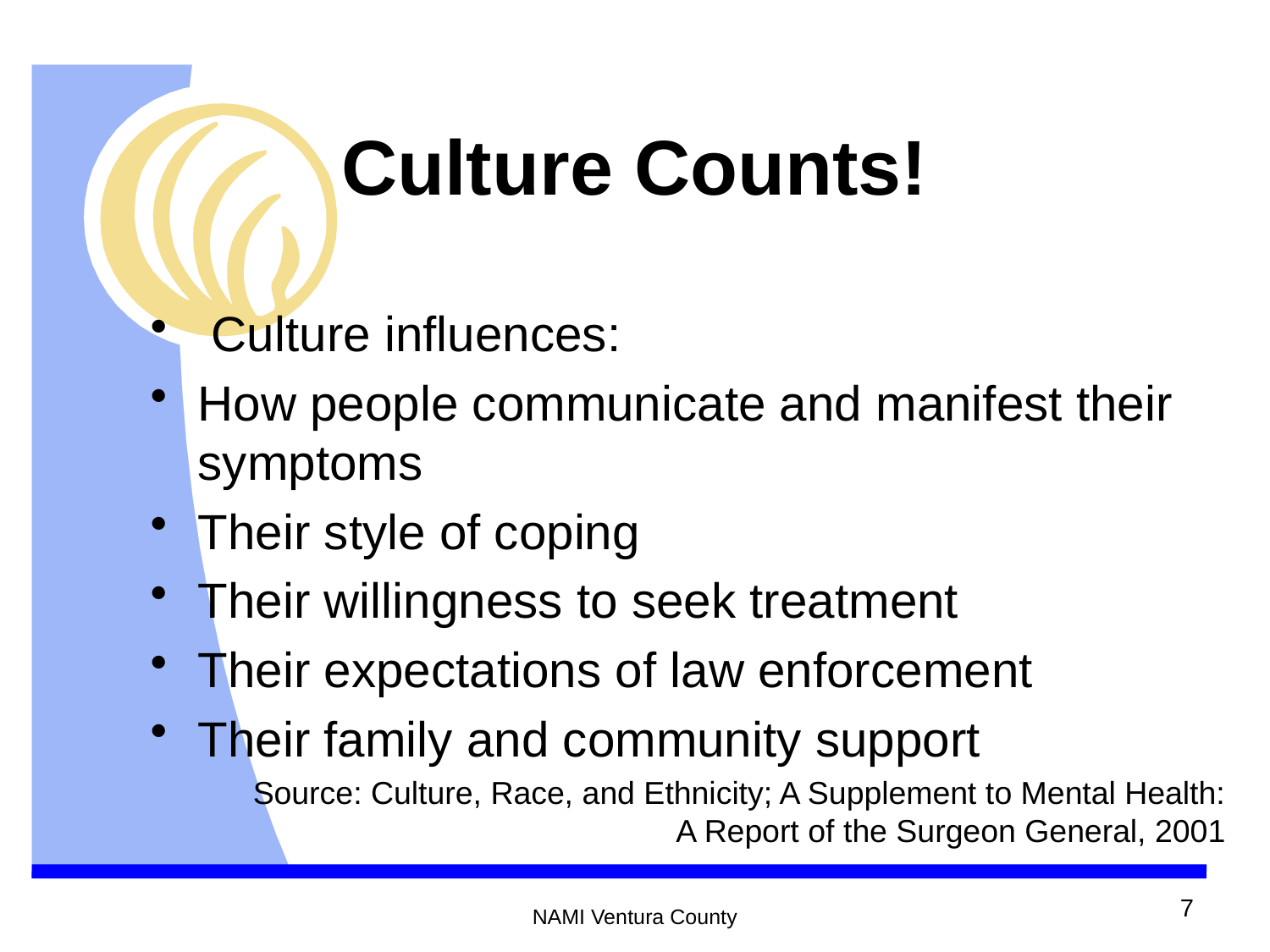

# Culture Counts!
 Culture influences:
How people communicate and manifest their symptoms
Their style of coping
Their willingness to seek treatment
Their expectations of law enforcement
Their family and community support
Source: Culture, Race, and Ethnicity; A Supplement to Mental Health:
A Report of the Surgeon General, 2001
7
NAMI Ventura County